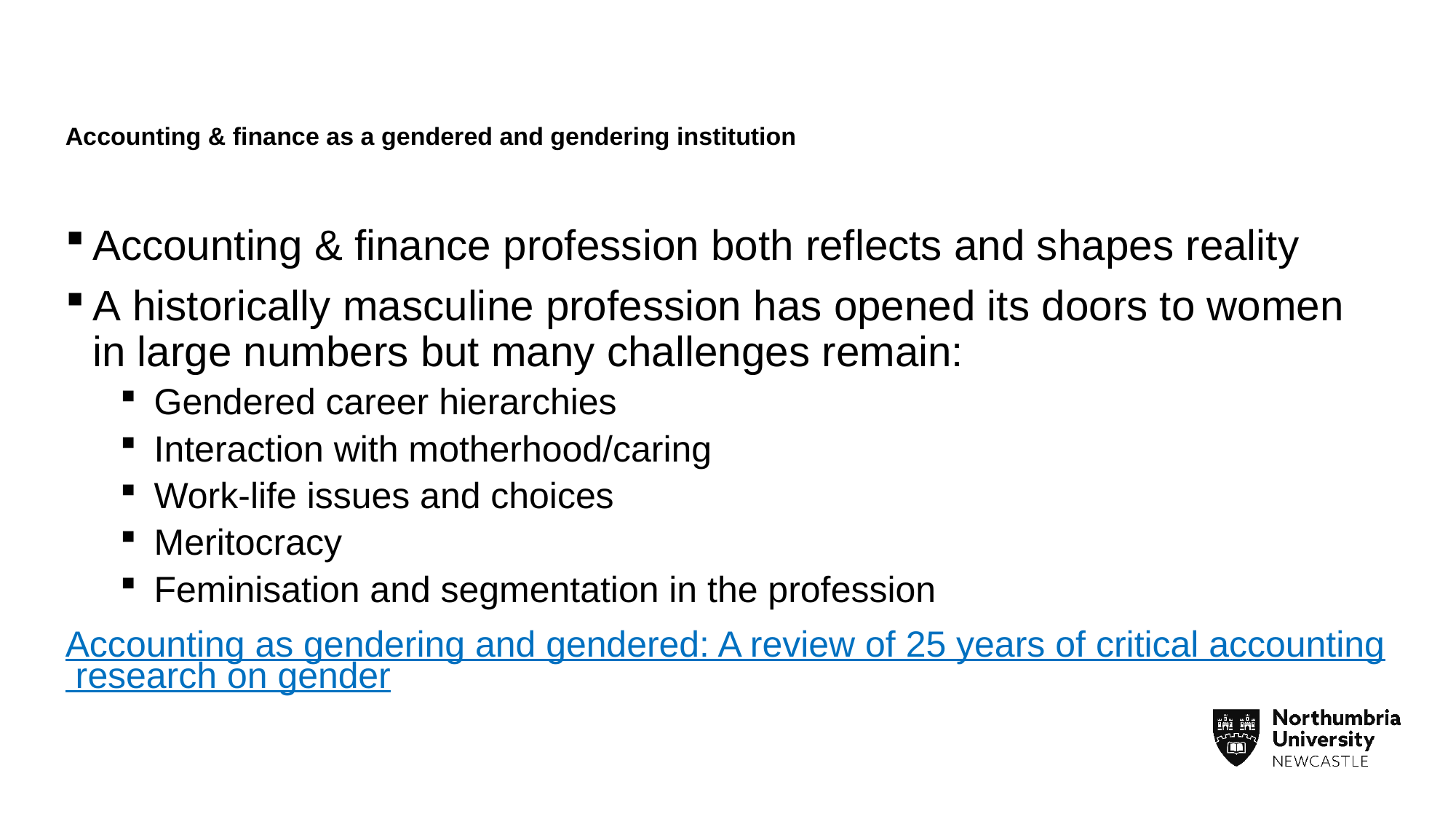

# Accounting & finance as a gendered and gendering institution
Accounting & finance profession both reflects and shapes reality
A historically masculine profession has opened its doors to women in large numbers but many challenges remain:
Gendered career hierarchies
Interaction with motherhood/caring
Work-life issues and choices
Meritocracy
Feminisation and segmentation in the profession
Accounting as gendering and gendered: A review of 25 years of critical accounting research on gender